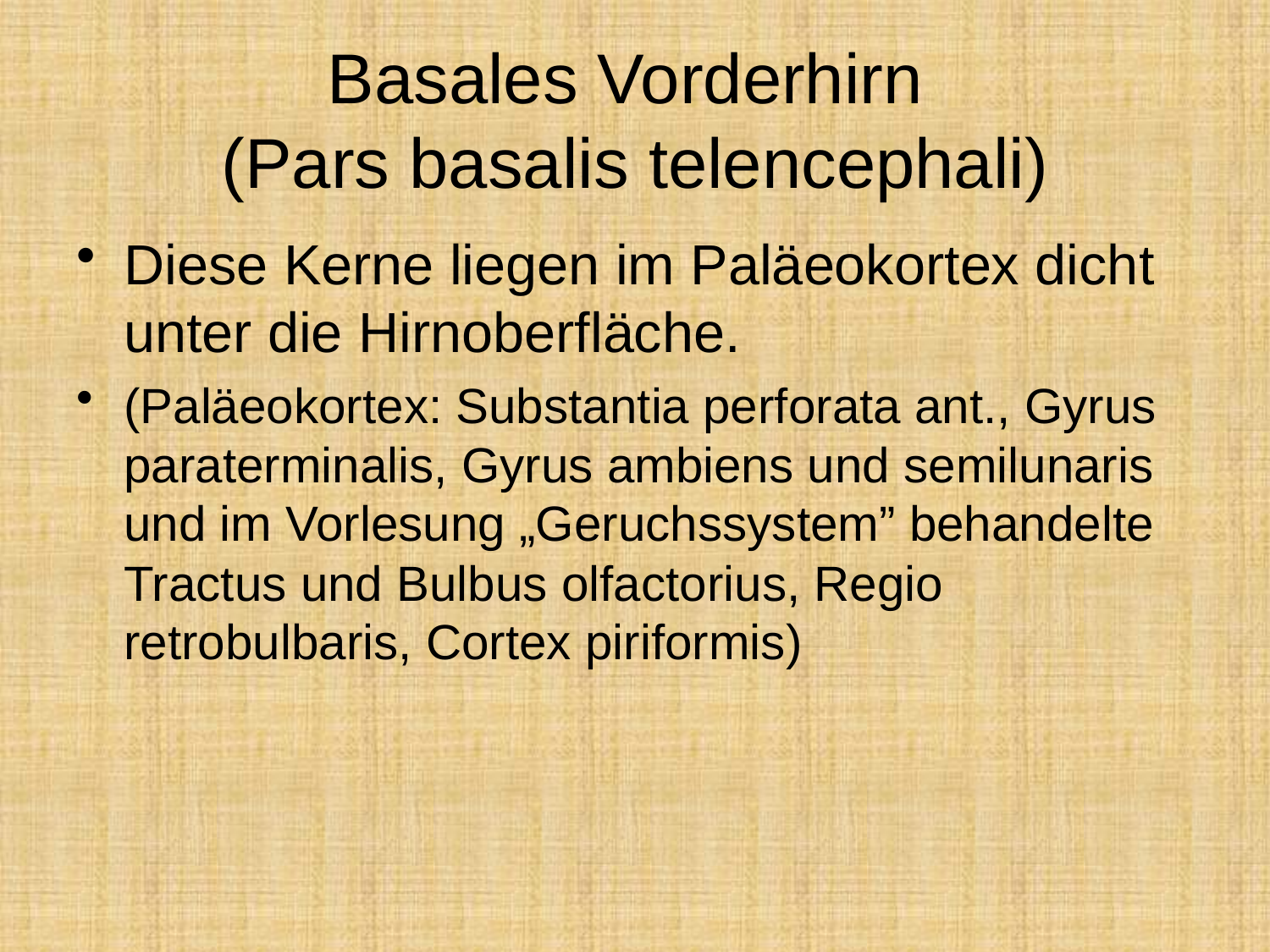

# Basales Vorderhirn (Pars basalis telencephali)
Diese Kerne liegen im Paläeokortex dicht unter die Hirnoberfläche.
(Paläeokortex: Substantia perforata ant., Gyrus paraterminalis, Gyrus ambiens und semilunaris und im Vorlesung „Geruchssystem” behandelte Tractus und Bulbus olfactorius, Regio retrobulbaris, Cortex piriformis)